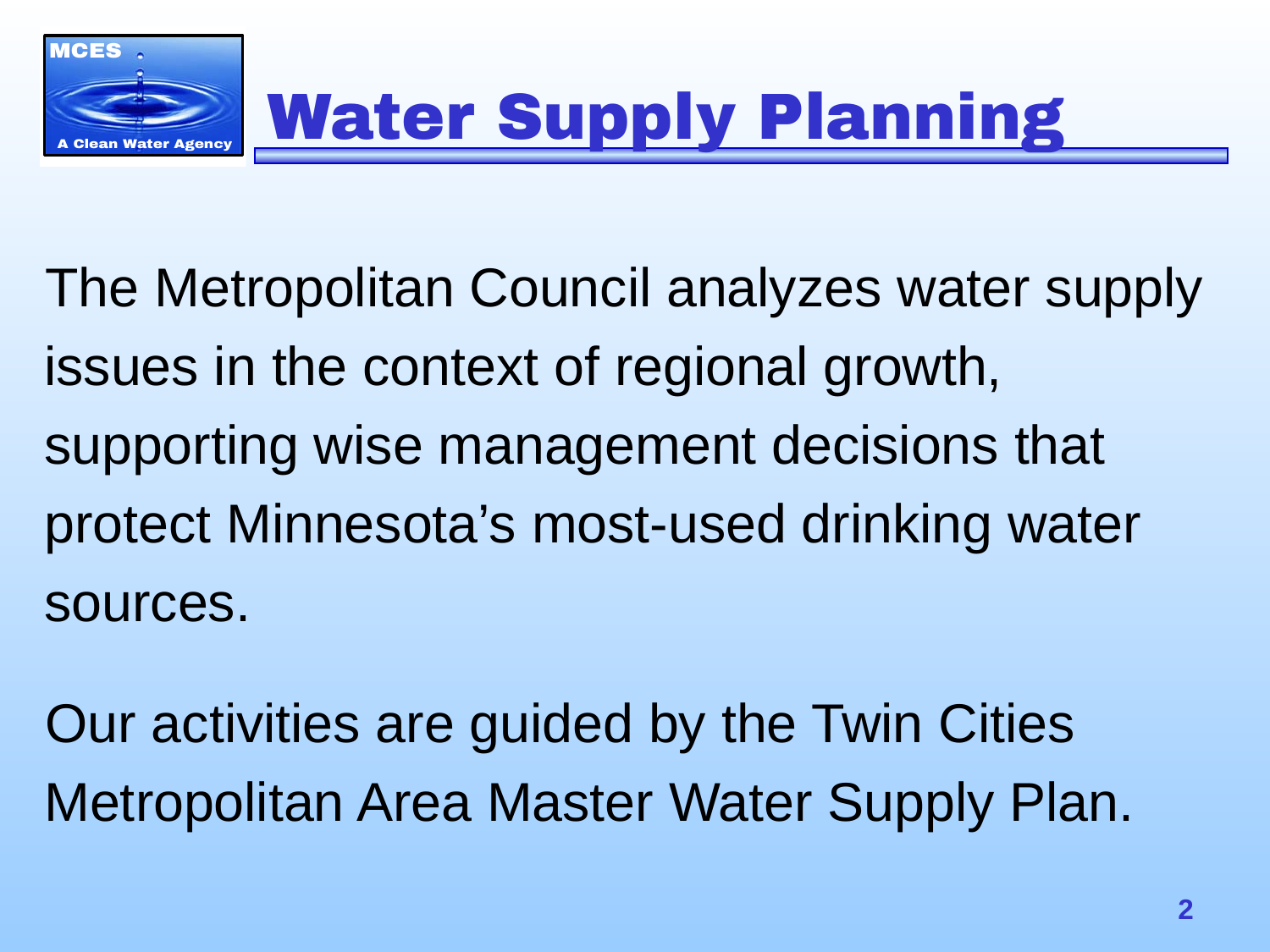

# Water Supply Planning
The Metropolitan Council analyzes water supply issues in the context of regional growth, supporting wise management decisions that protect Minnesota’s most-used drinking water sources.
Our activities are guided by the Twin Cities Metropolitan Area Master Water Supply Plan.
2